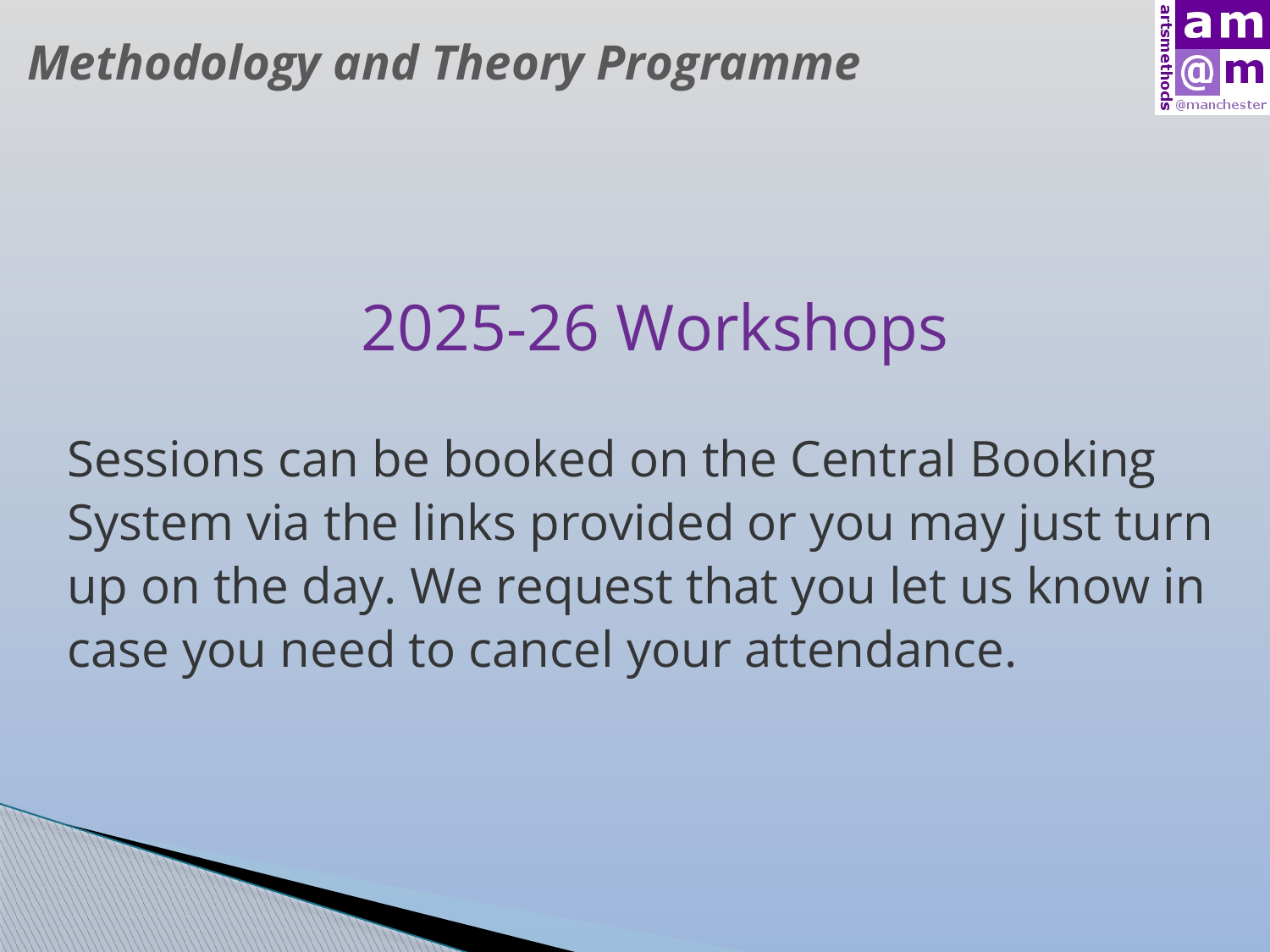

Methodology and Theory Programme
2025-26 Workshops

Sessions can be booked on the Central Booking System via the links provided or you may just turn up on the day. We request that you let us know in case you need to cancel your attendance.